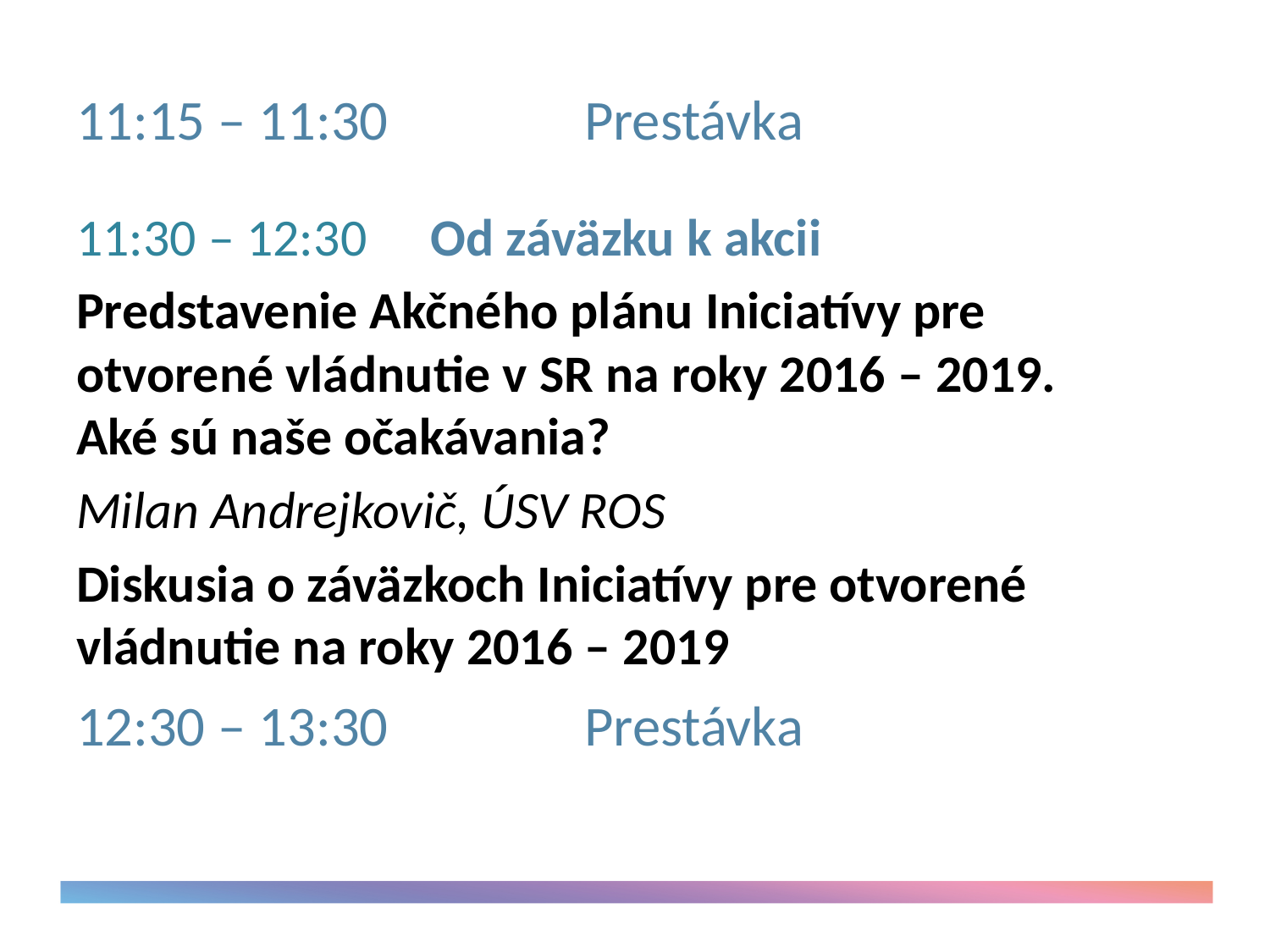

# 11:15 – 11:30	 	Prestávka
11:30 – 12:30		Od záväzku k akcii
Predstavenie Akčného plánu Iniciatívy pre otvorené vládnutie v SR na roky 2016 – 2019.     Aké sú naše očakávania?
Milan Andrejkovič, ÚSV ROS
Diskusia o záväzkoch Iniciatívy pre otvorené vládnutie na roky 2016 – 2019
12:30 – 13:30	 	Prestávka